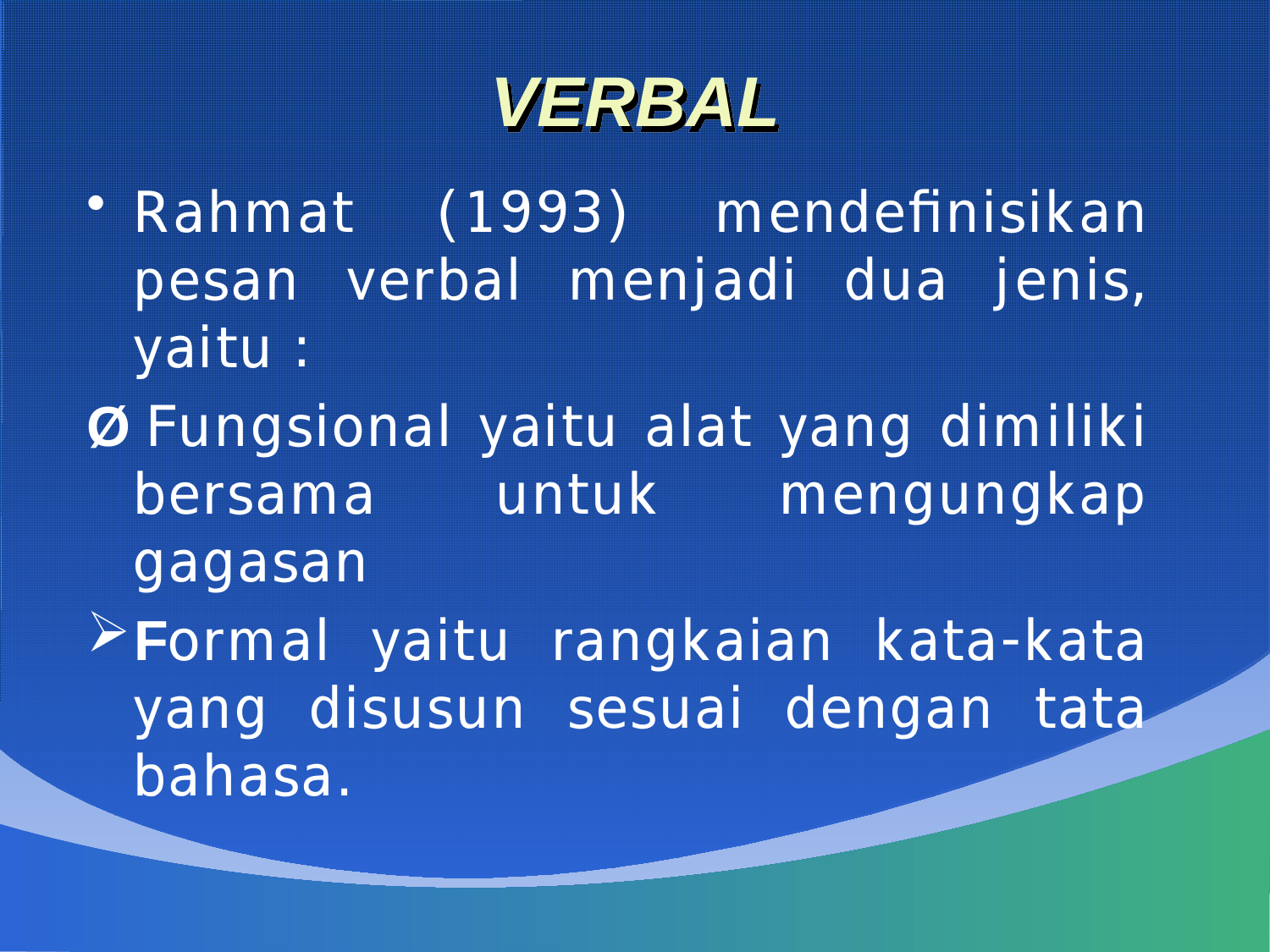

# VERBAL
Rahmat (1993) mendefinisikan pesan verbal menjadi dua jenis, yaitu :
Ø Fungsional yaitu alat yang dimiliki bersama untuk mengungkap gagasan
Formal yaitu rangkaian kata-kata yang disusun sesuai dengan tata bahasa.